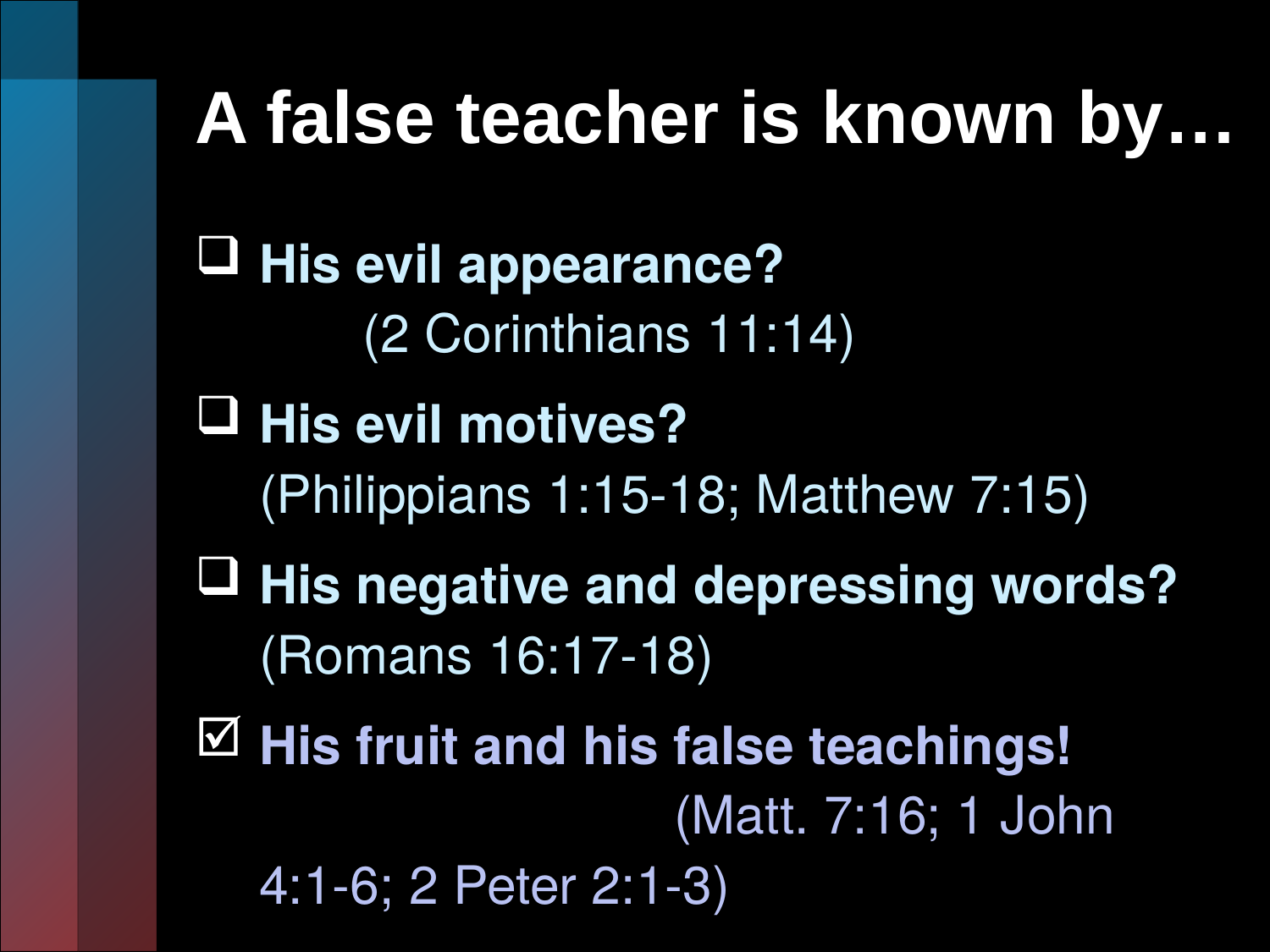

# A false teacher is known by…
His evil appearance?                                     (2 Corinthians 11:14)
His evil motives?                      (Philippians 1:15-18; Matthew 7:15)
His negative and depressing words? (Romans 16:17-18)
His fruit and his false teachings!                                      (Matt. 7:16; 1 John 4:1-6; 2 Peter 2:1-3)